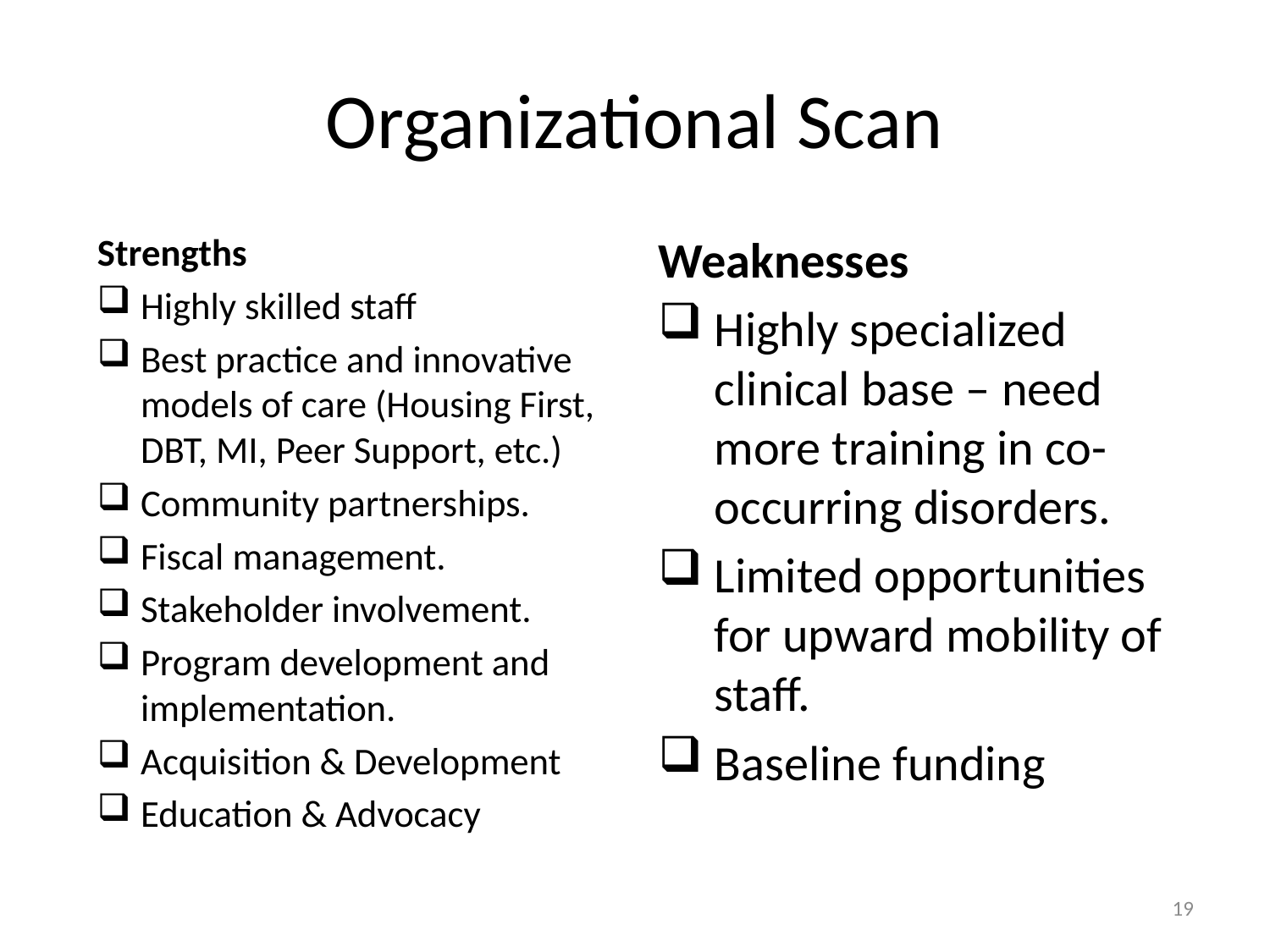

# Organizational Scan
Strengths
Highly skilled staff
Best practice and innovative models of care (Housing First, DBT, MI, Peer Support, etc.)
Community partnerships.
Fiscal management.
Stakeholder involvement.
Program development and implementation.
Acquisition & Development
Education & Advocacy
Weaknesses
Highly specialized clinical base – need more training in co-occurring disorders.
Limited opportunities for upward mobility of staff.
Baseline funding

19